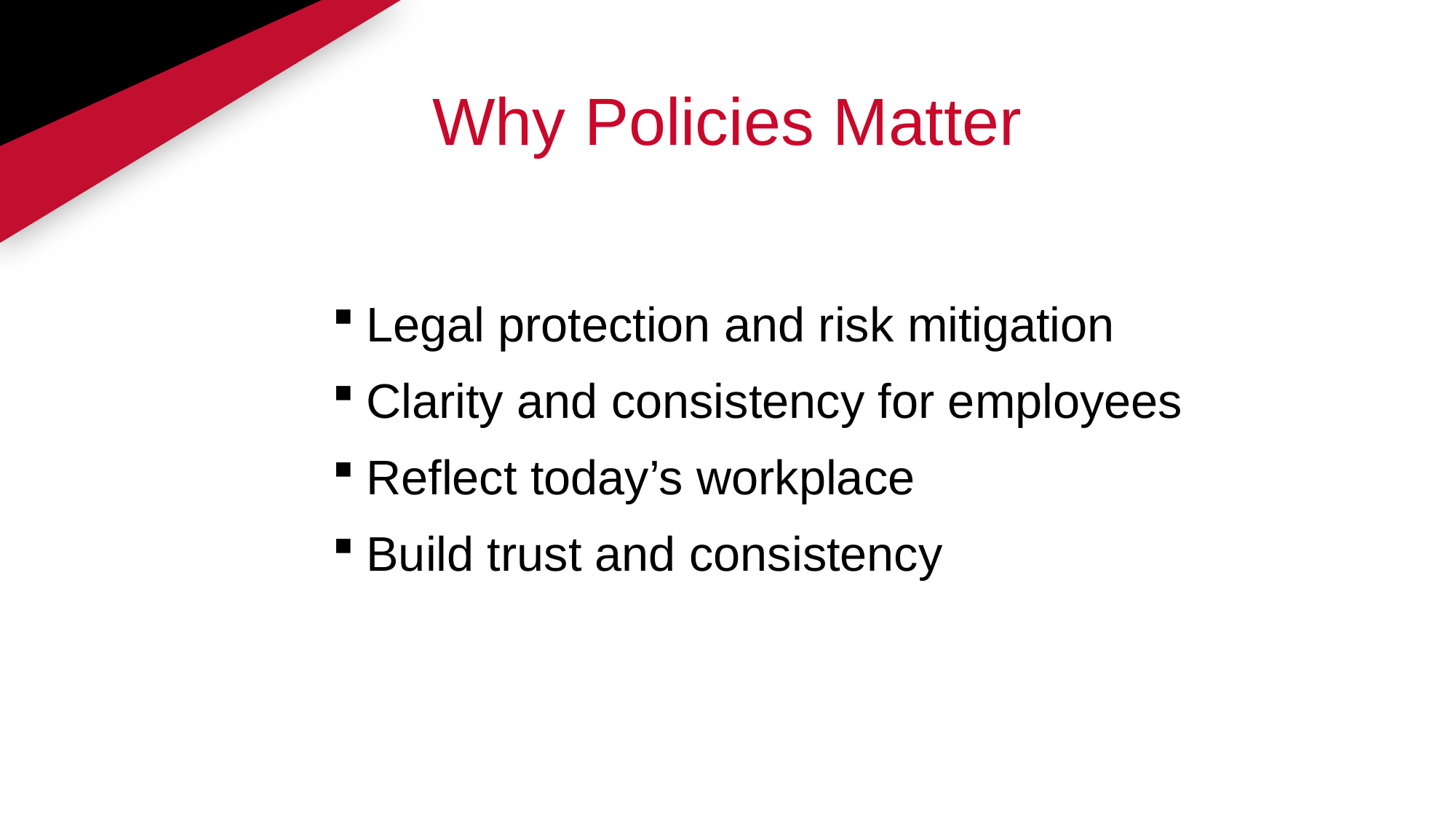

# Why Policies Matter

Legal protection and risk mitigation
Clarity and consistency for employees
Reflect today’s workplace
Build trust and consistency